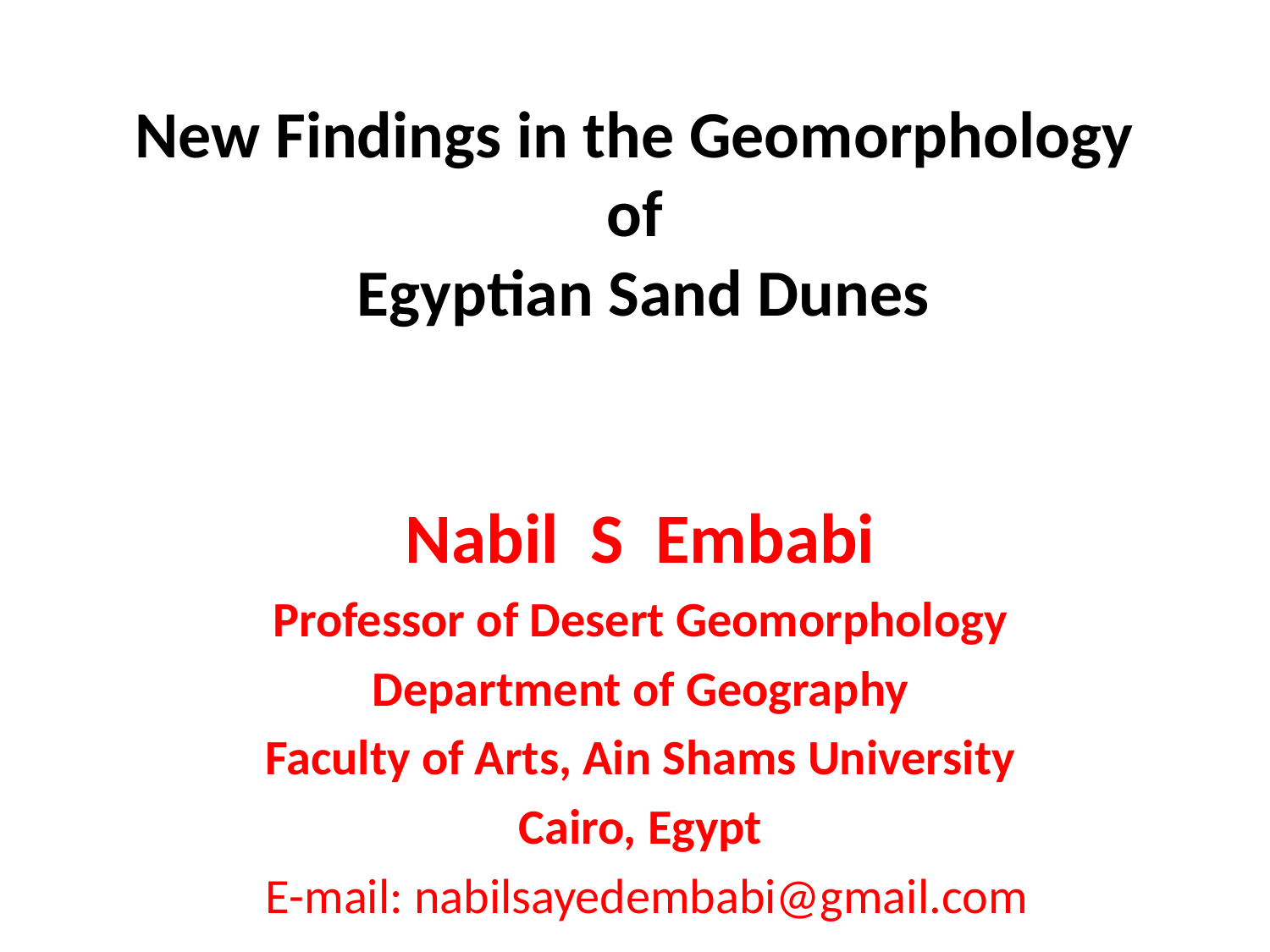

# New Findings in the Geomorphology of Egyptian Sand Dunes
Nabil  S  Embabi
Professor of Desert Geomorphology
Department of Geography
Faculty of Arts, Ain Shams University
Cairo, Egypt
E-mail: nabilsayedembabi@gmail.com